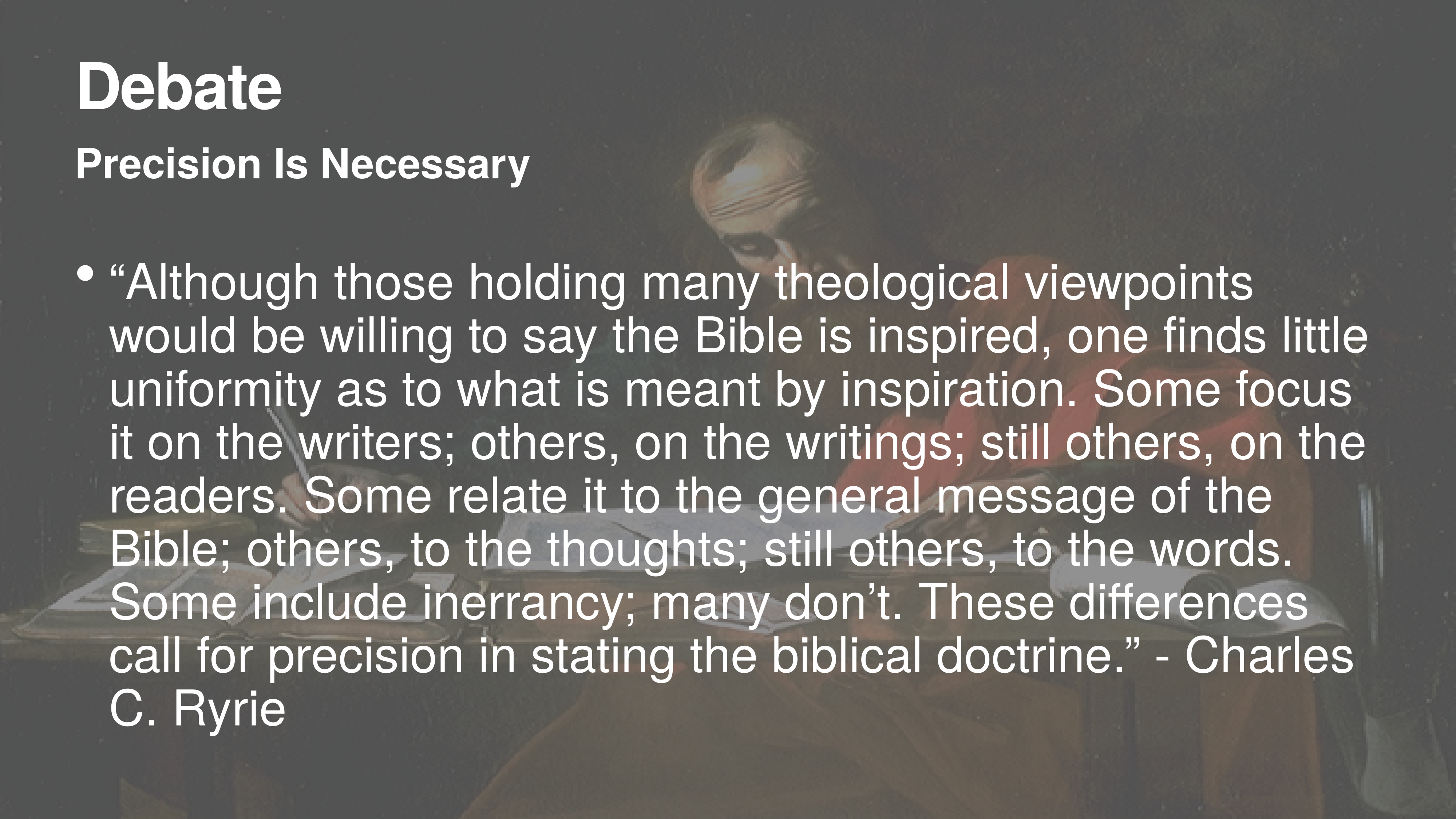

# Debate
Precision Is Necessary
“Although those holding many theological viewpoints would be willing to say the Bible is inspired, one finds little uniformity as to what is meant by inspiration. Some focus it on the writers; others, on the writings; still others, on the readers. Some relate it to the general message of the Bible; others, to the thoughts; still others, to the words. Some include inerrancy; many don’t. These differences call for precision in stating the biblical doctrine.” - Charles C. Ryrie